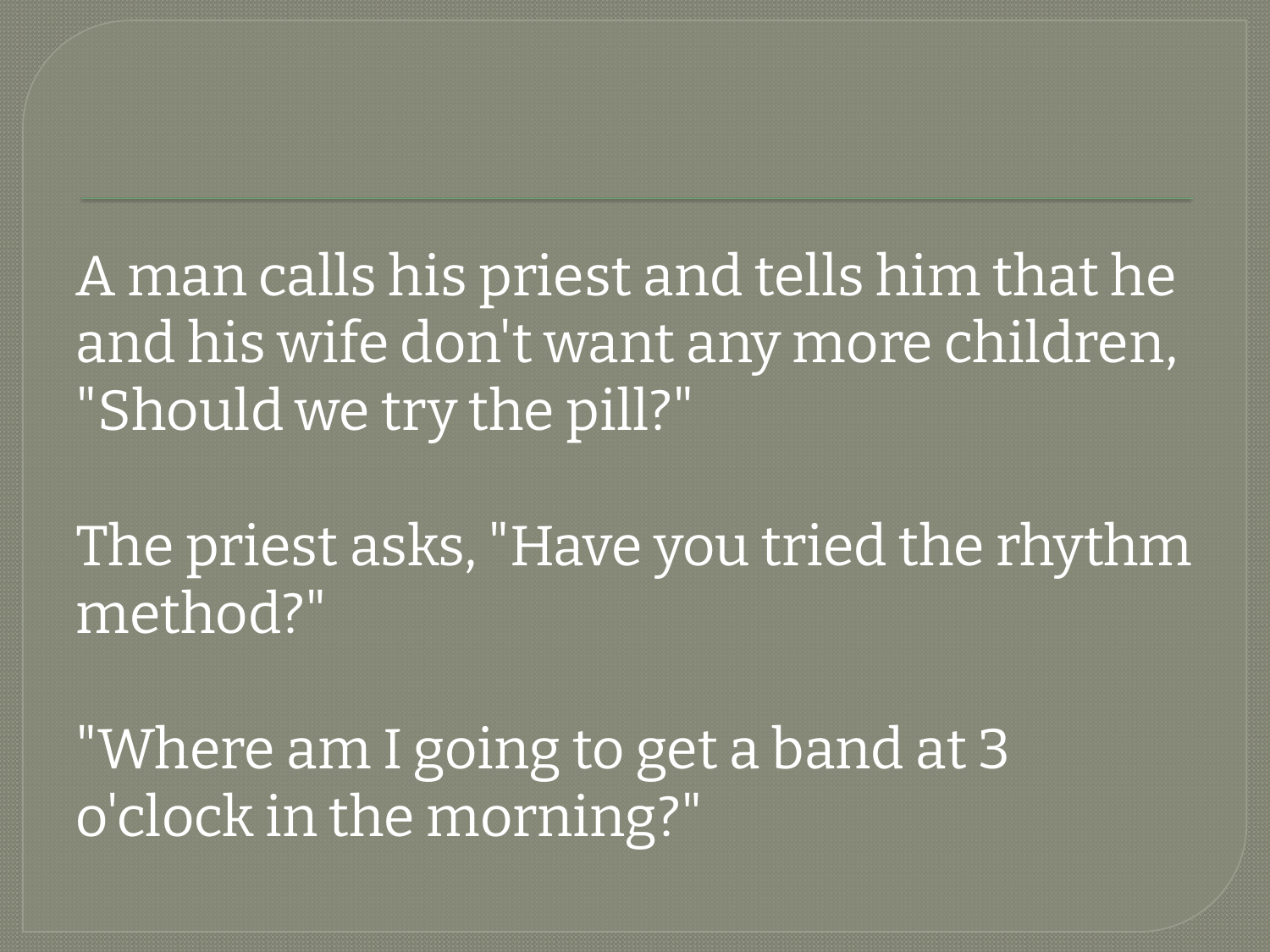

A man calls his priest and tells him that he and his wife don't want any more children, "Should we try the pill?"

The priest asks, "Have you tried the rhythm method?"

"Where am I going to get a band at 3 o'clock in the morning?"